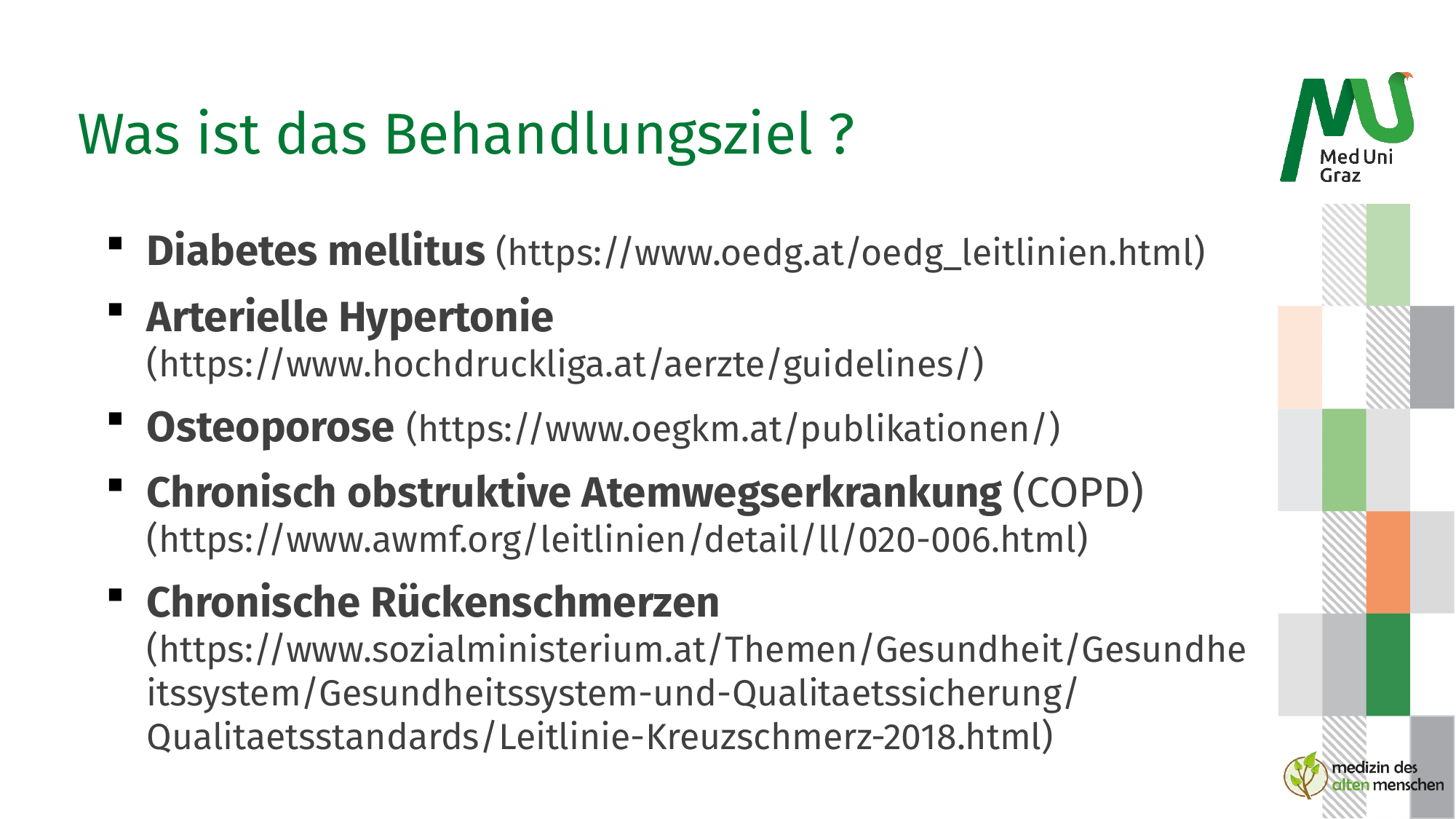

# Was ist das Behandlungsziel ?
Diabetes mellitus (https://www.oedg.at/oedg_leitlinien.html)
Arterielle Hypertonie (https://www.hochdruckliga.at/aerzte/guidelines/)
Osteoporose (https://www.oegkm.at/publikationen/)
Chronisch obstruktive Atemwegserkrankung (COPD) (https://www.awmf.org/leitlinien/detail/ll/020-006.html)
Chronische Rückenschmerzen (https://www.sozialministerium.at/Themen/Gesundheit/Gesundheitssystem/Gesundheitssystem-und-Qualitaetssicherung/ Qualitaetsstandards/Leitlinie-Kreuzschmerz-2018.html)